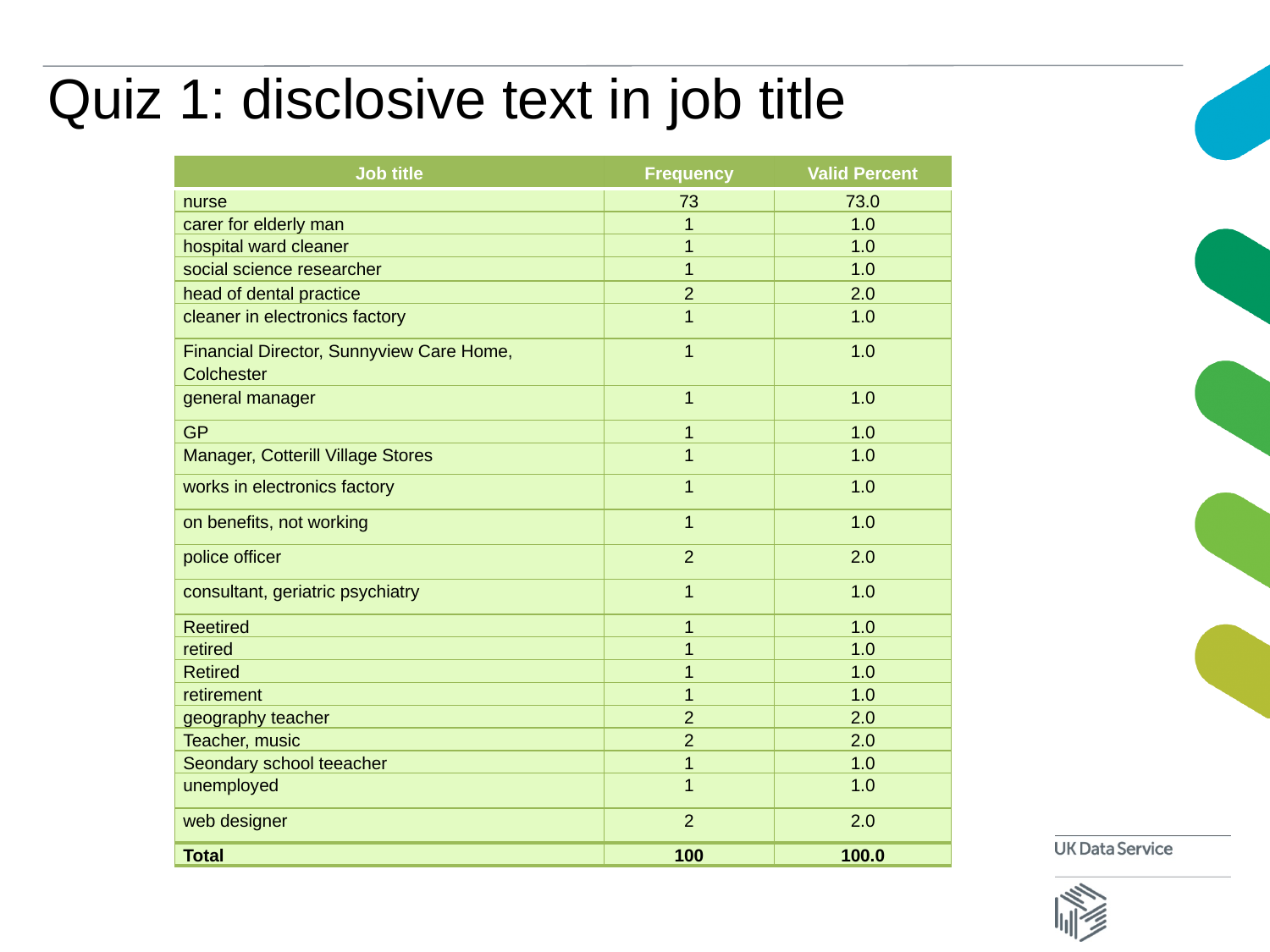

# Quiz 1: disclosive text in job title
| Job title | Frequency | Valid Percent |
| --- | --- | --- |
| nurse | 73 | 73.0 |
| carer for elderly man | 1 | 1.0 |
| hospital ward cleaner | 1 | 1.0 |
| social science researcher | 1 | 1.0 |
| head of dental practice | 2 | 2.0 |
| cleaner in electronics factory | 1 | 1.0 |
| Financial Director, Sunnyview Care Home, Colchester | 1 | 1.0 |
| general manager | 1 | 1.0 |
| GP | 1 | 1.0 |
| Manager, Cotterill Village Stores | 1 | 1.0 |
| works in electronics factory | 1 | 1.0 |
| on benefits, not working | 1 | 1.0 |
| police officer | 2 | 2.0 |
| consultant, geriatric psychiatry | 1 | 1.0 |
| Reetired | 1 | 1.0 |
| retired | 1 | 1.0 |
| Retired | 1 | 1.0 |
| retirement | 1 | 1.0 |
| geography teacher | 2 | 2.0 |
| Teacher, music | 2 | 2.0 |
| Seondary school teeacher | 1 | 1.0 |
| unemployed | 1 | 1.0 |
| web designer | 2 | 2.0 |
| Total | 100 | 100.0 |